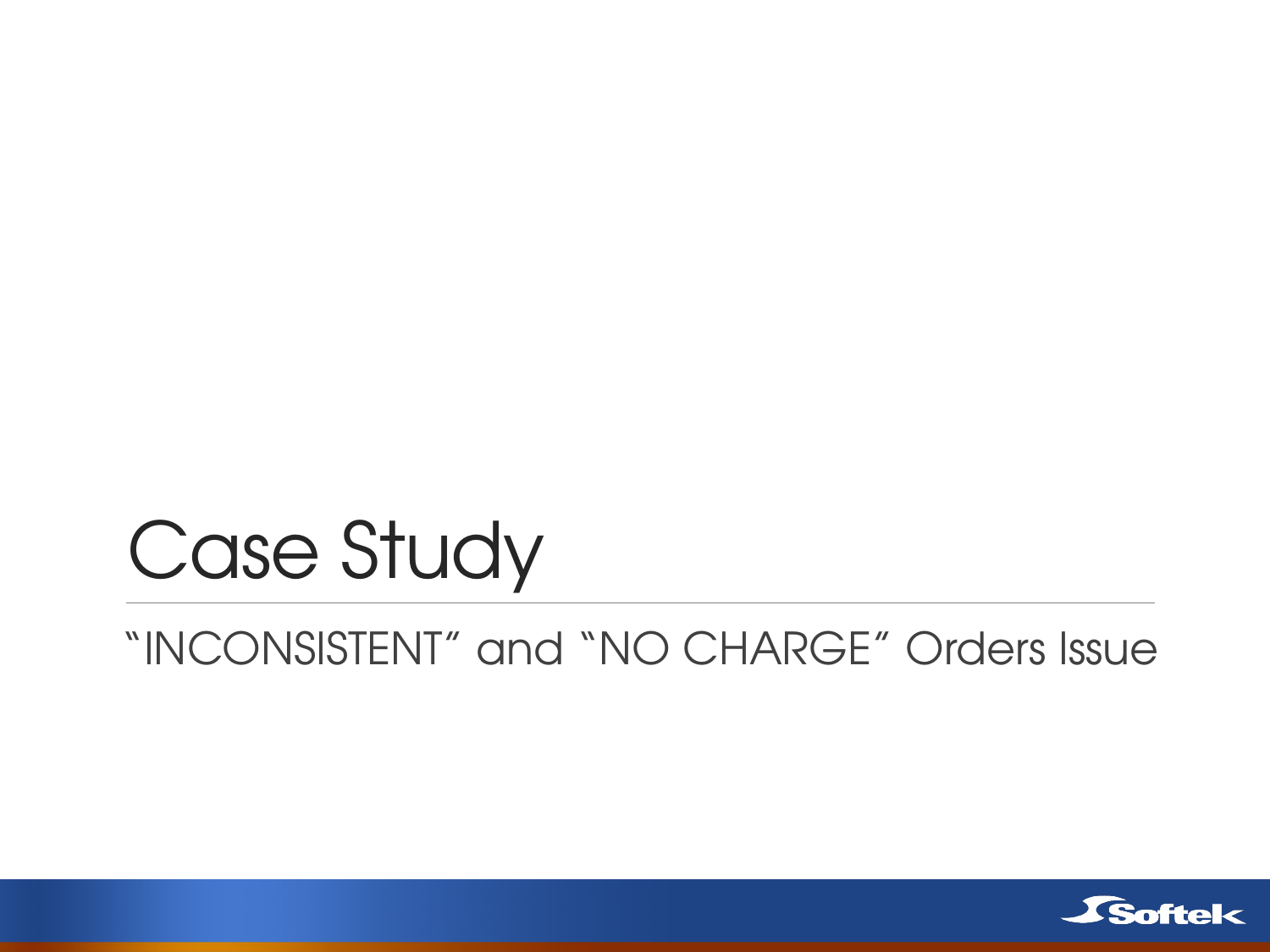

# Case Study
“INCONSISTENT” and “NO CHARGE” Orders Issue